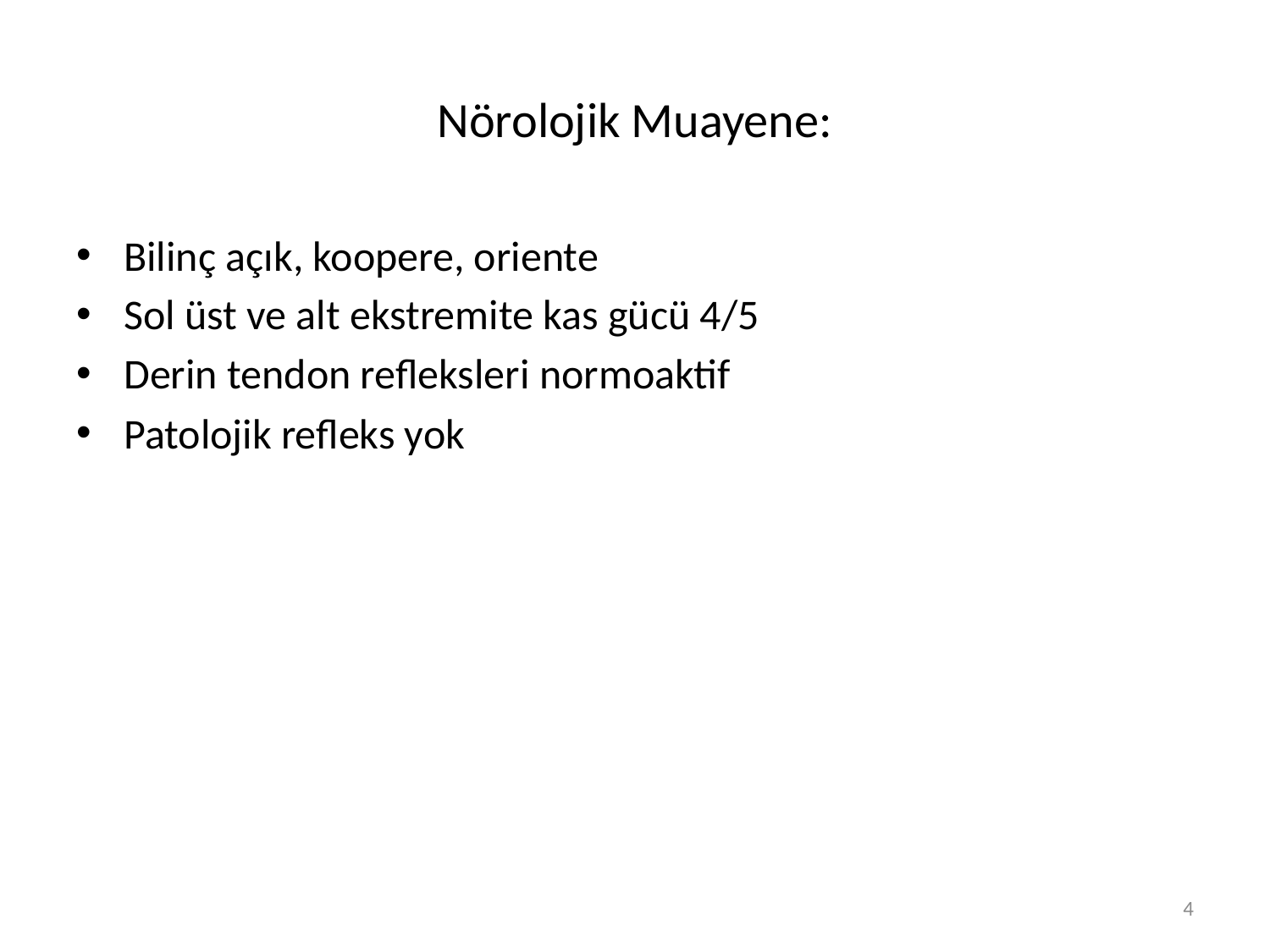

# Nörolojik Muayene:
Bilinç açık, koopere, oriente
Sol üst ve alt ekstremite kas gücü 4/5
Derin tendon refleksleri normoaktif
Patolojik refleks yok
4